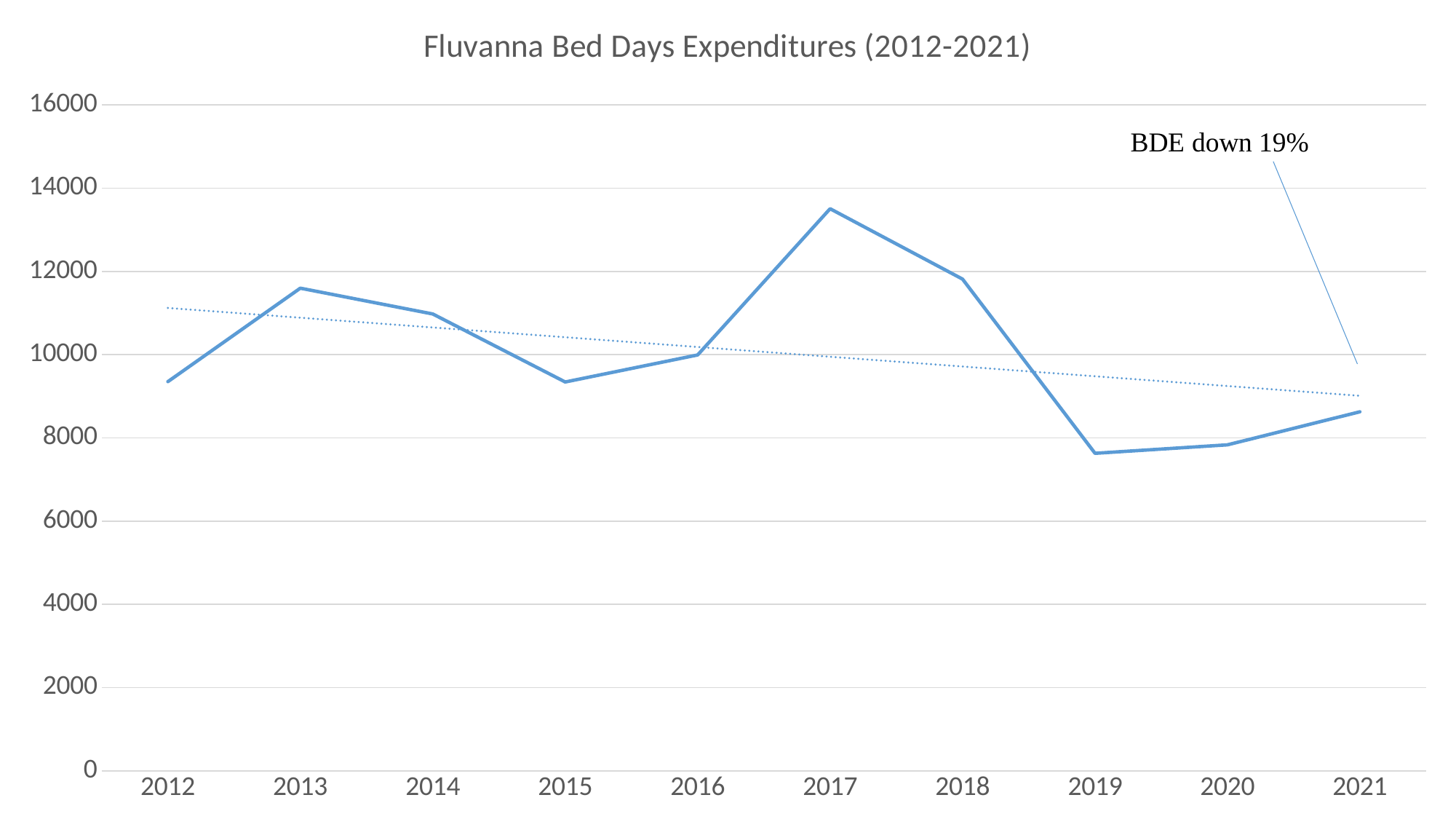

### Chart: Fluvanna Bed Days Expenditures (2012-2021)

| Category | Fluvanna |
|---|---|
| 2012 | 9352.0 |
| 2013 | 11597.0 |
| 2014 | 10977.0 |
| 2015 | 9344.0 |
| 2016 | 9993.0 |
| 2017 | 13505.0 |
| 2018 | 11815.0 |
| 2019 | 7629.0 |
| 2020 | 7833.0 |
| 2021 | 8627.0 |